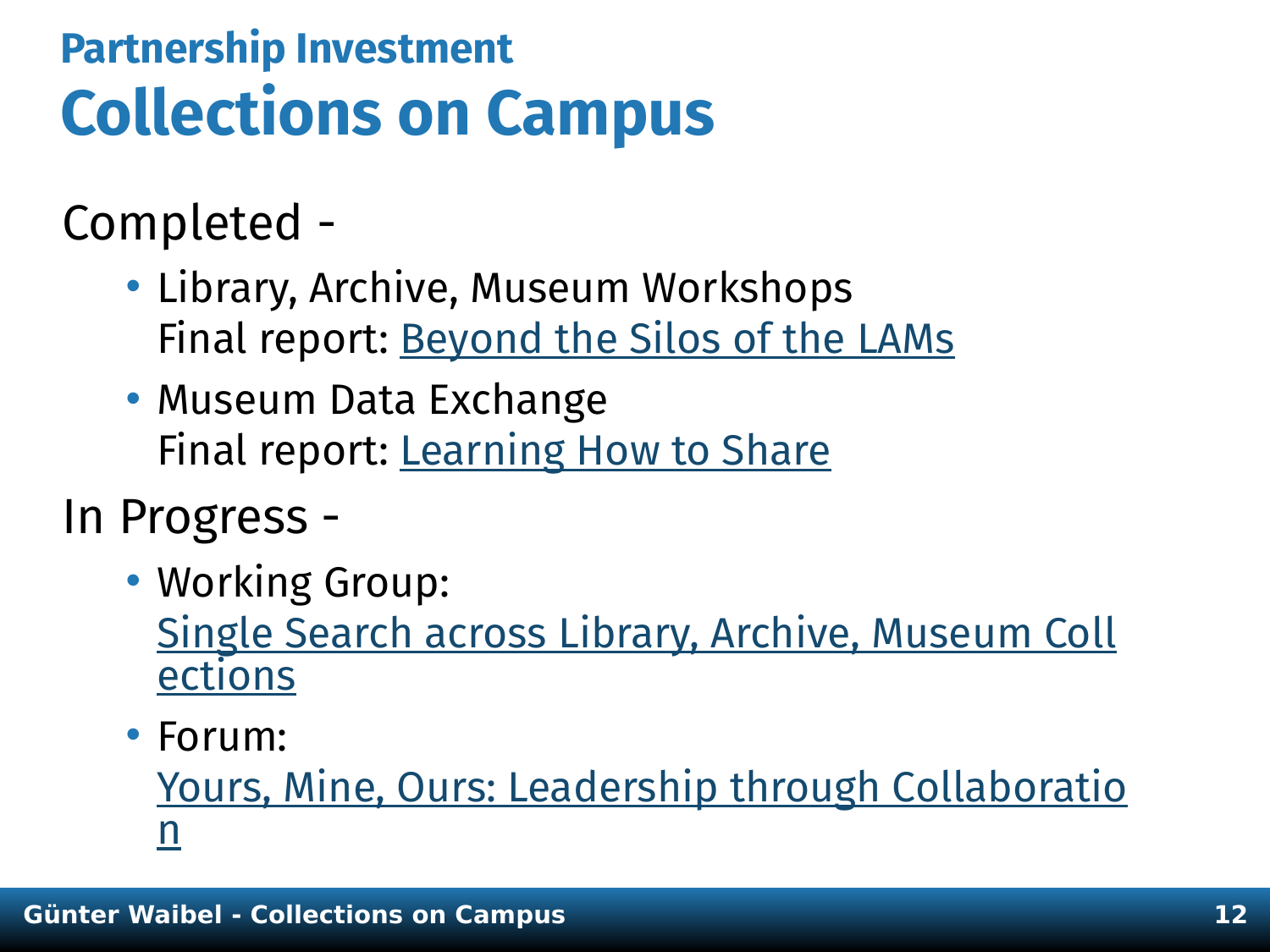

# Partnership Investment Collections on Campus
Completed -
Library, Archive, Museum Workshops
Final report: Beyond the Silos of the LAMs
Museum Data Exchange
Final report: Learning How to Share
In Progress -
Working Group: Single Search across Library, Archive, Museum Collections
Forum: Yours, Mine, Ours: Leadership through Collaboration